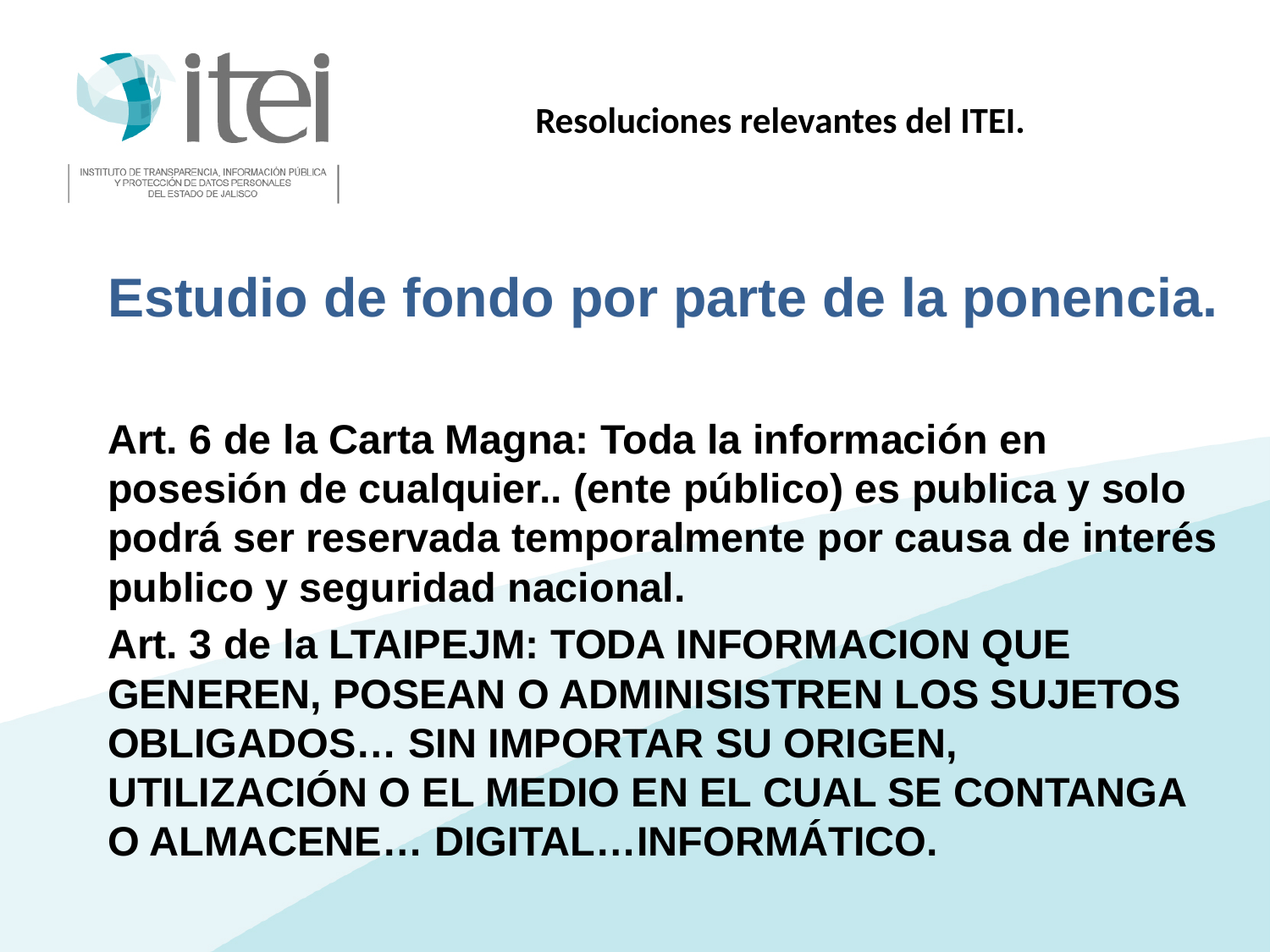

# Resoluciones relevantes del ITEI.
Estudio de fondo por parte de la ponencia.

Art. 6 de la Carta Magna: Toda la información en posesión de cualquier.. (ente público) es publica y solo podrá ser reservada temporalmente por causa de interés publico y seguridad nacional.
Art. 3 de la LTAIPEJM: TODA INFORMACION QUE GENEREN, POSEAN O ADMINISISTREN LOS SUJETOS OBLIGADOS… SIN IMPORTAR SU ORIGEN, UTILIZACIÓN O EL MEDIO EN EL CUAL SE CONTANGA O ALMACENE… DIGITAL…INFORMÁTICO.